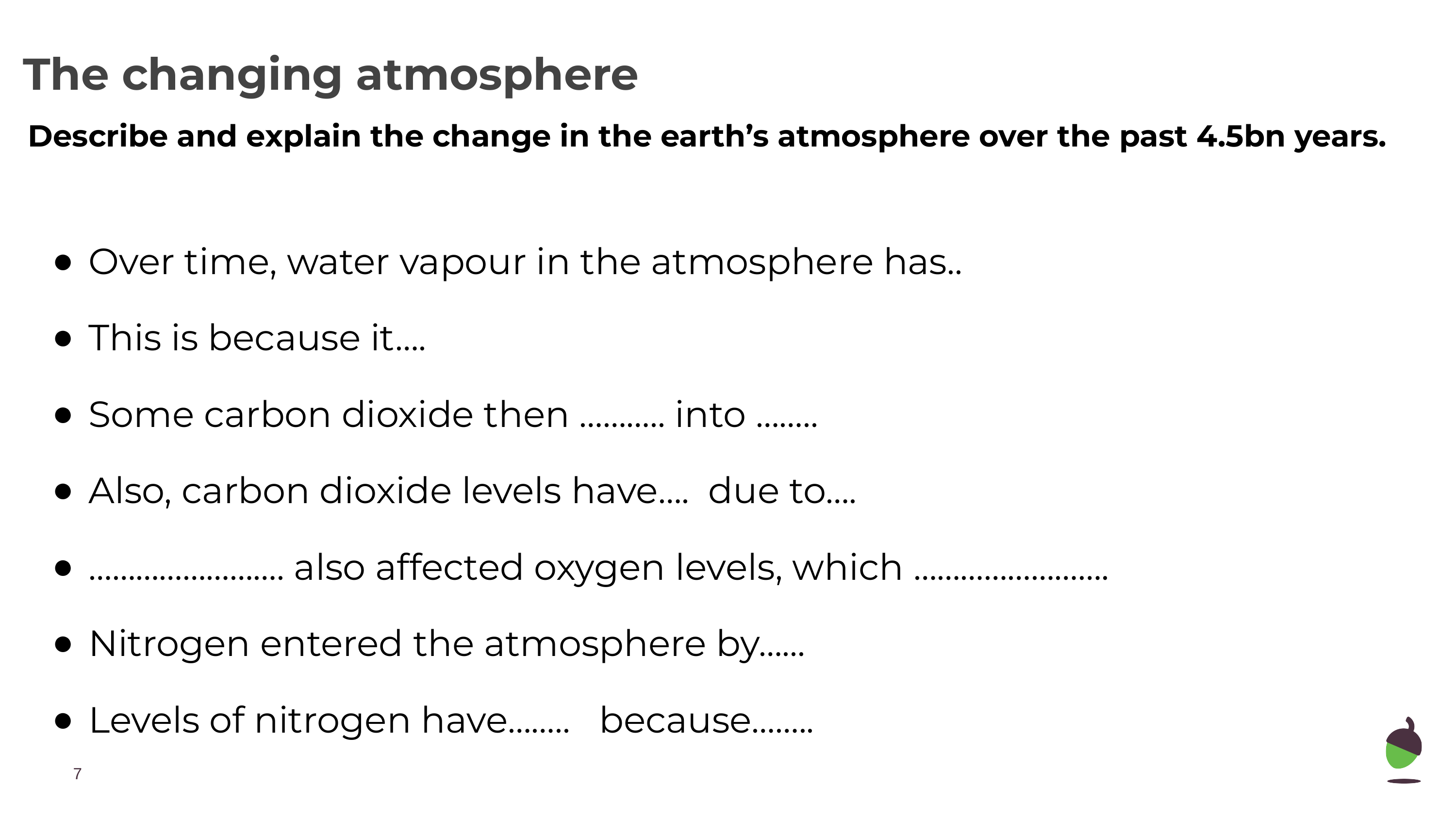

# The changing atmosphere
Describe and explain the change in the earth’s atmosphere over the past 4.5bn years.
Over time, water vapour in the atmosphere has..
This is because it….
Some carbon dioxide then ……….. into ……..
Also, carbon dioxide levels have….  due to….
……………………. also affected oxygen levels, which …………………….
Nitrogen entered the atmosphere by…...
Levels of nitrogen have……..   because……..
7